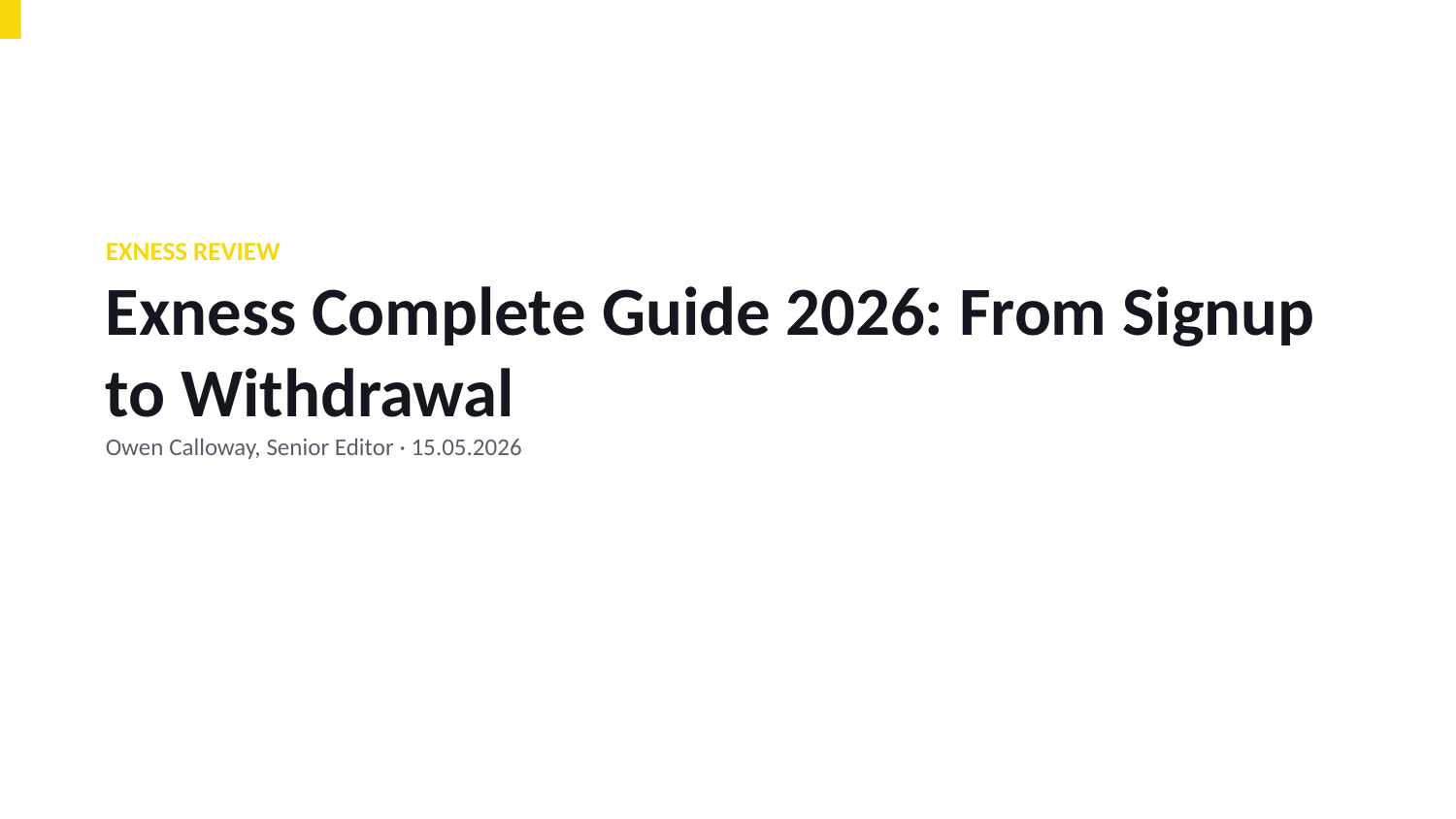

EXNESS REVIEW
Exness Complete Guide 2026: From Signup to Withdrawal
Owen Calloway, Senior Editor · 15.05.2026